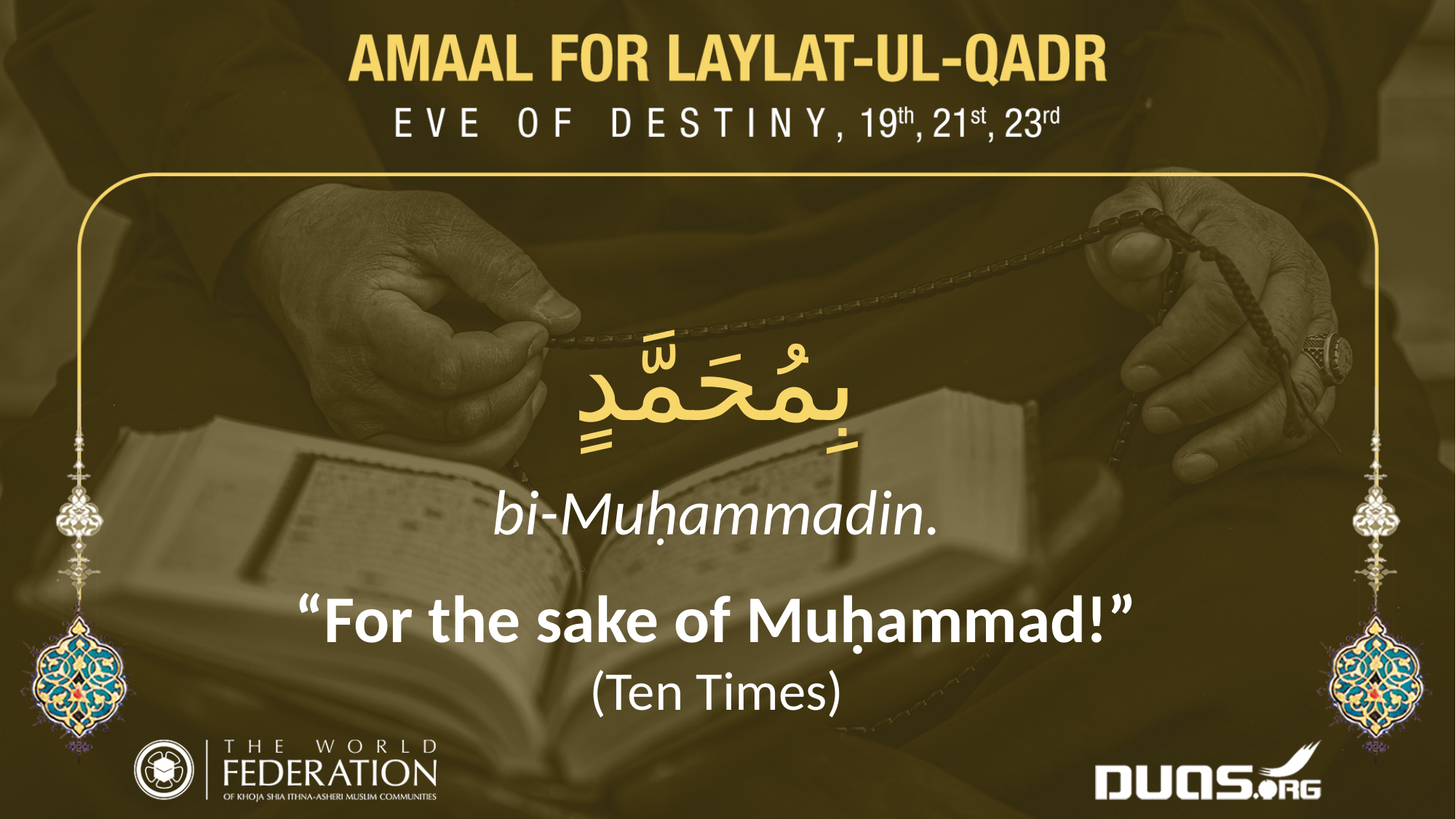

بِمُحَمَّدٍ
bi-Muḥammadin.
“For the sake of Muḥammad!”
(Ten Times)